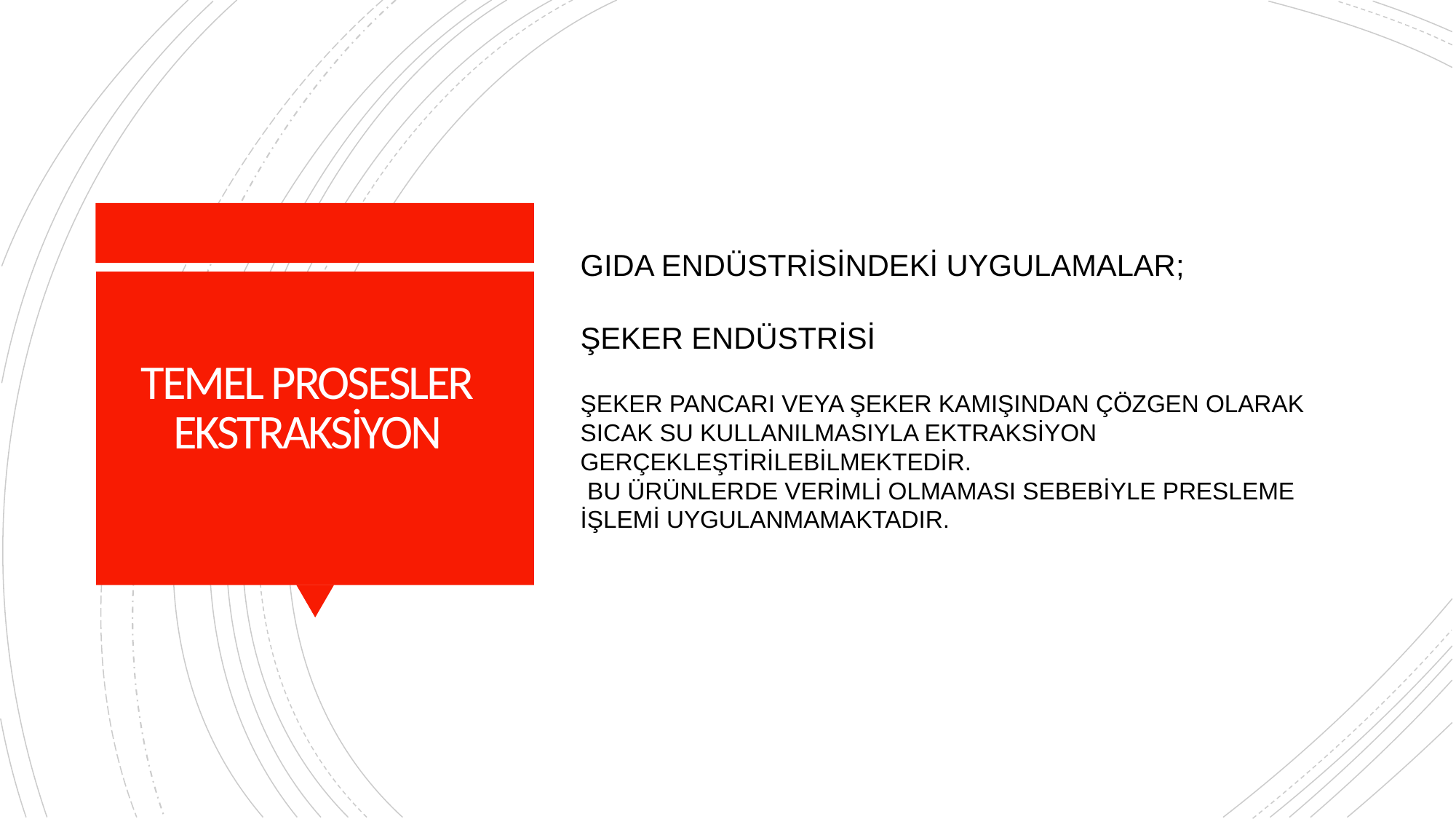

GIDA ENDÜSTRİSİNDEKİ UYGULAMALAR;

ŞEKER ENDÜSTRİSİ

ŞEKER PANCARI VEYA ŞEKER KAMIŞINDAN ÇÖZGEN OLARAK SICAK SU KULLANILMASIYLA EKTRAKSİYON GERÇEKLEŞTİRİLEBİLMEKTEDİR.
 BU ÜRÜNLERDE VERİMLİ OLMAMASI SEBEBİYLE PRESLEME İŞLEMİ UYGULANMAMAKTADIR.
# TEMEL PROSESLER EKSTRAKSİYON